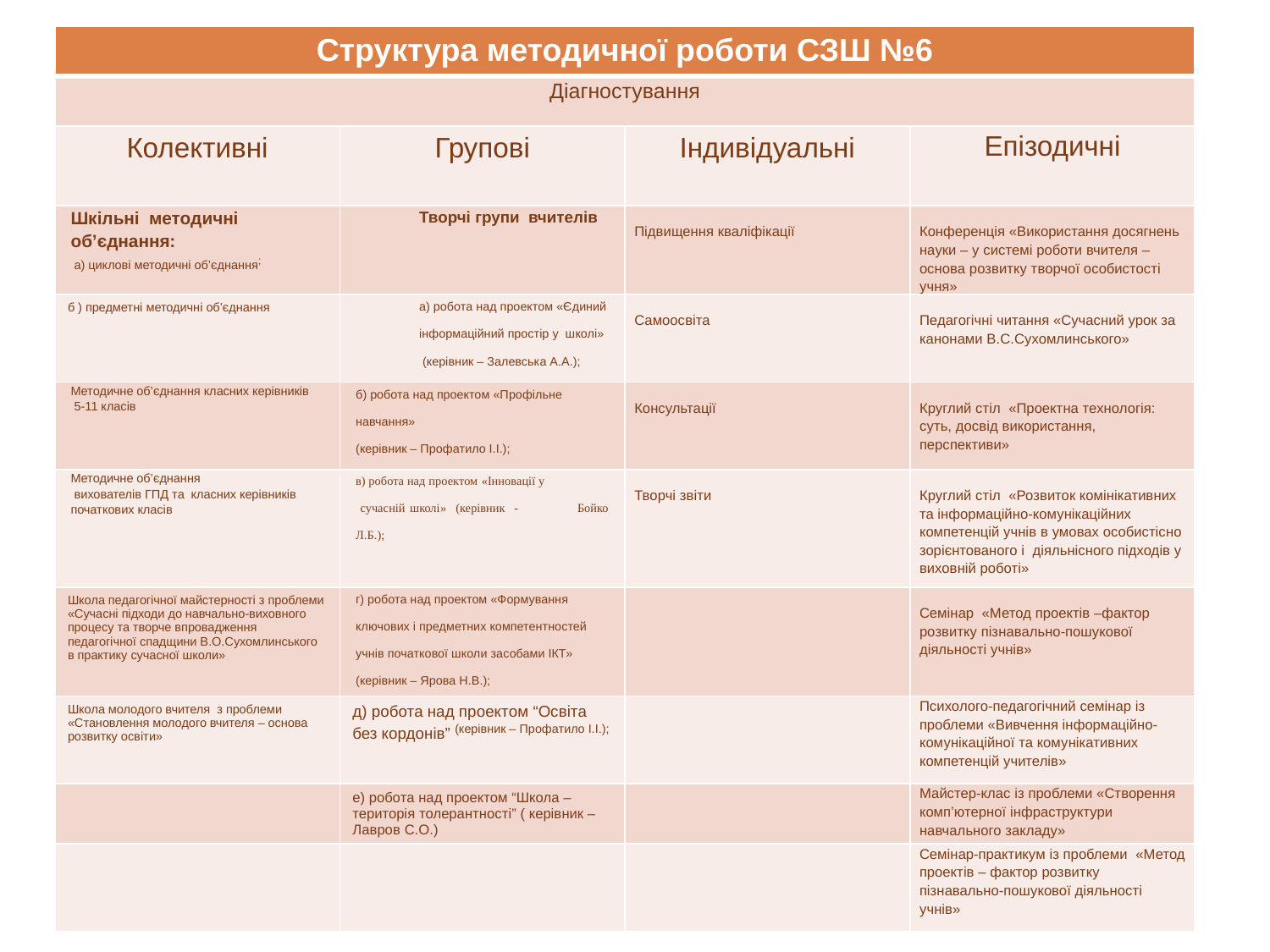

| Структура методичної роботи СЗШ №6 |  |  |  |
| --- | --- | --- | --- |
| Діагностування |  |  |  |
| Колективні | Групові | Індивідуальні | Епізодичні |
| Шкільні методичні об’єднання: а) циклові методичні об’єднання; | Творчі групи вчителів | Підвищення кваліфікації | Конференція «Використання досягнень науки – у системі роботи вчителя – основа розвитку творчої особистості учня» |
| б ) предметні методичні об’єднання | а) робота над проектом «Єдиний інформаційний простір у школі» (керівник – Залевська А.А.); | Самоосвіта | Педагогічні читання «Сучасний урок за канонами В.С.Сухомлинського» |
| Методичне об’єднання класних керівників 5-11 класів | б) робота над проектом «Профільне навчання» (керівник – Профатило І.І.); | Консультації | Круглий стіл «Проектна технологія: суть, досвід використання, перспективи» |
| Методичне об’єднання вихователів ГПД та класних керівників початкових класів | в) робота над проектом «Інновації у сучасній школі» (керівник - Бойко Л.Б.); | Творчі звіти | Круглий стіл «Розвиток комінікативних та інформаційно-комунікаційних компетенцій учнів в умовах особистісно зорієнтованого і діяльнісного підходів у виховній роботі» |
| Школа педагогічної майстерності з проблеми «Сучасні підходи до навчально-виховного процесу та творче впровадження педагогічної спадщини В.О.Сухомлинського в практику сучасної школи» | г) робота над проектом «Формування ключових і предметних компетентностей учнів початкової школи засобами ІКТ» (керівник – Ярова Н.В.); |  | Семінар «Метод проектів –фактор розвитку пізнавально-пошукової діяльності учнів» |
| Школа молодого вчителя з проблеми «Становлення молодого вчителя – основа розвитку освіти» | д) робота над проектом “Освіта без кордонів” (керівник – Профатило І.І.); |  | Психолого-педагогічний семінар із проблеми «Вивчення інформаційно-комунікаційної та комунікативних компетенцій учителів» |
|  | е) робота над проектом “Школа – територія толерантності” ( керівник – Лавров С.О.) |  | Майстер-клас із проблеми «Створення комп’ютерної інфраструктури навчального закладу» |
|  |  |  | Семінар-практикум із проблеми «Метод проектів – фактор розвитку пізнавально-пошукової діяльності учнів» |